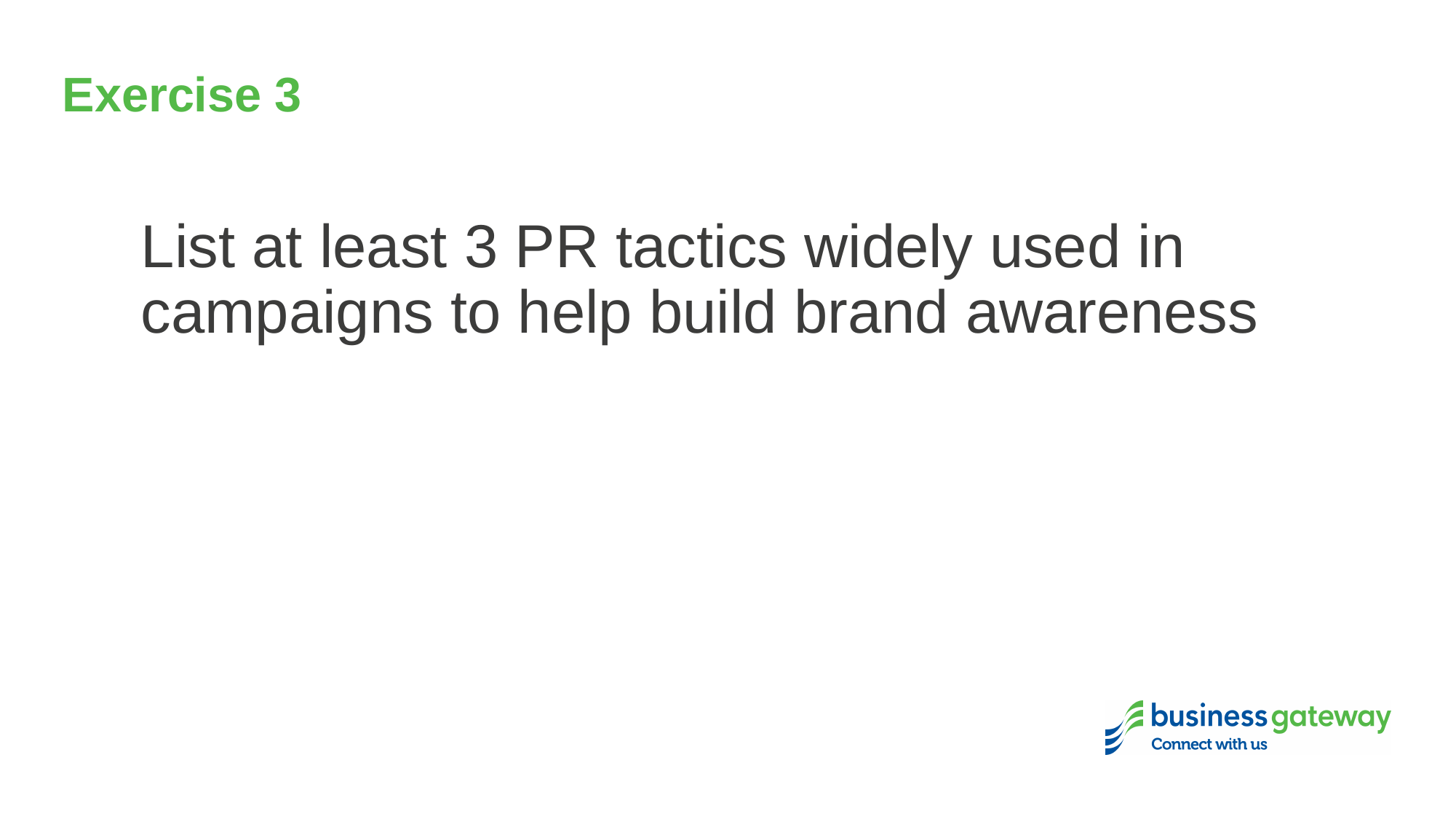

# Exercise 3

List at least 3 PR tactics widely used in campaigns to help build brand awareness